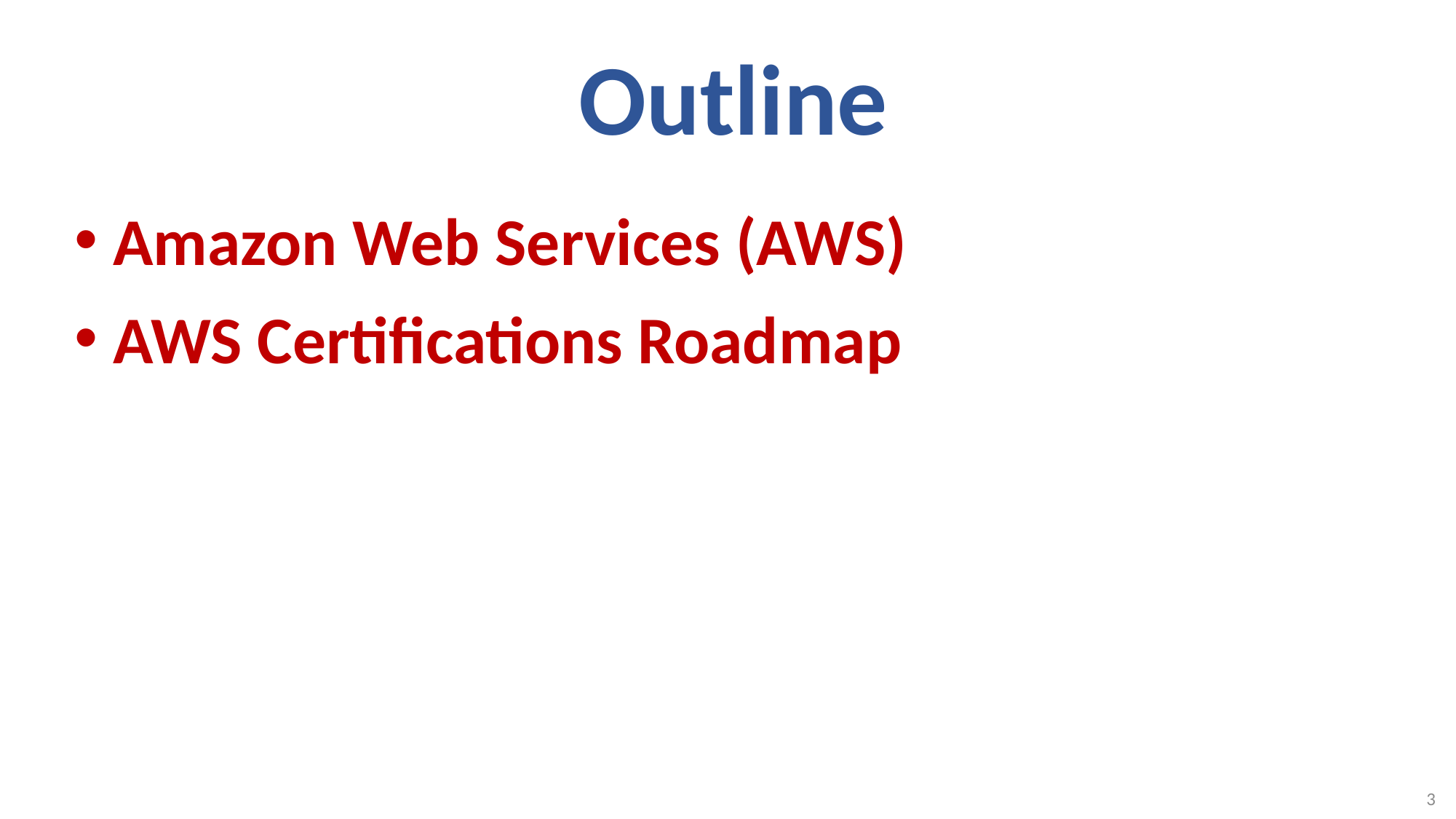

# Outline
Amazon Web Services (AWS)
AWS Certifications Roadmap

3